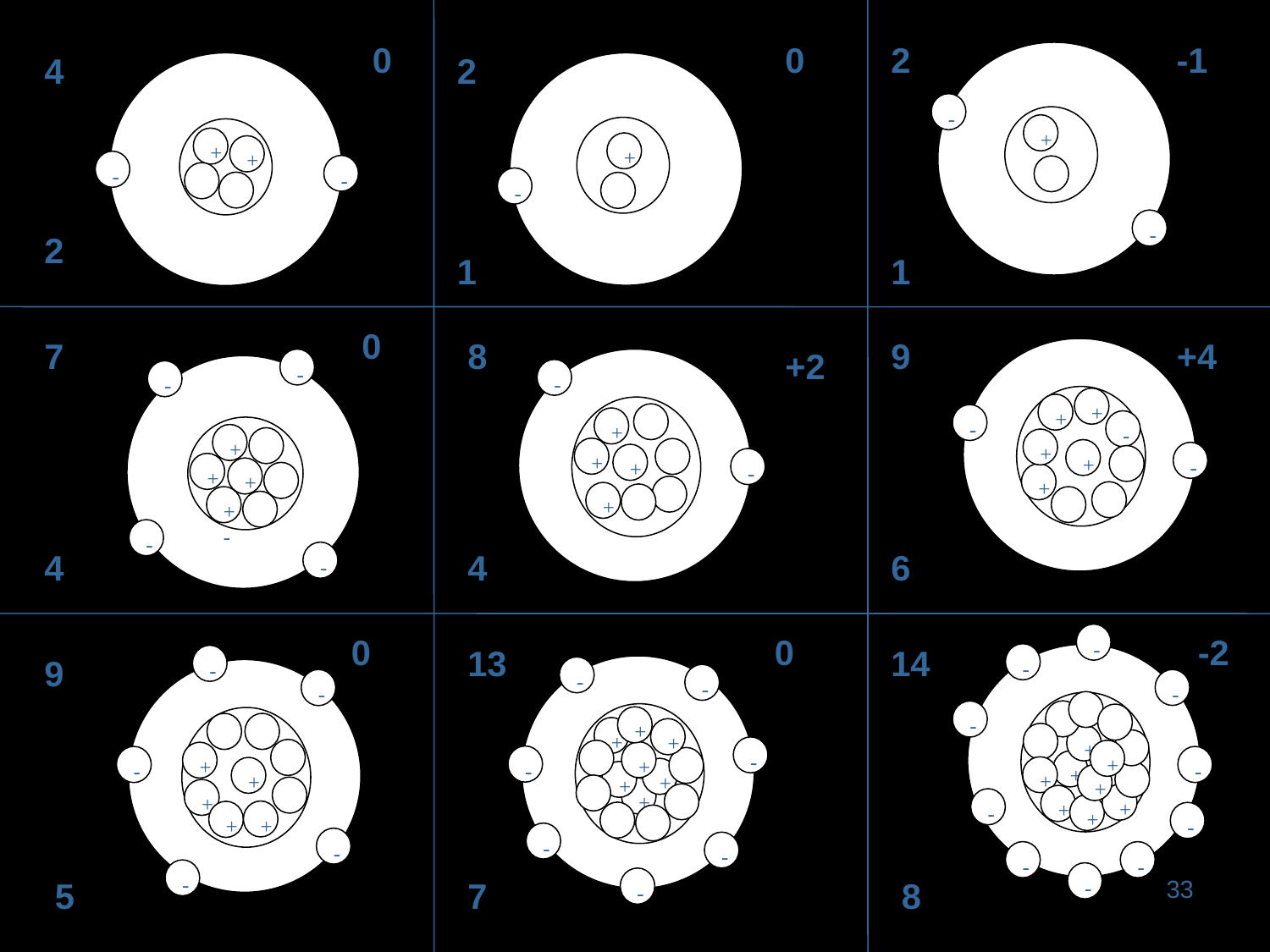

0
0
2
-1
4
2

-
+

-

+
+
-
-

+
-

2
1
1

0
7
8
9
+4
+2

+
+
-
-
+
+
-

+

-

-
+

+
+

+-

-
-

-

+
+

+
-

+

4
4
6

0
0
-
-

-

-

+

+
-
+
+

+
+
+
-
+
-
-
-
-
-2
13
14
9
-

-

+
-
+

+
+
+
-
-

-
-
+
+
+
-

+
-

+
+

+

-
-
-
33
5
7
8